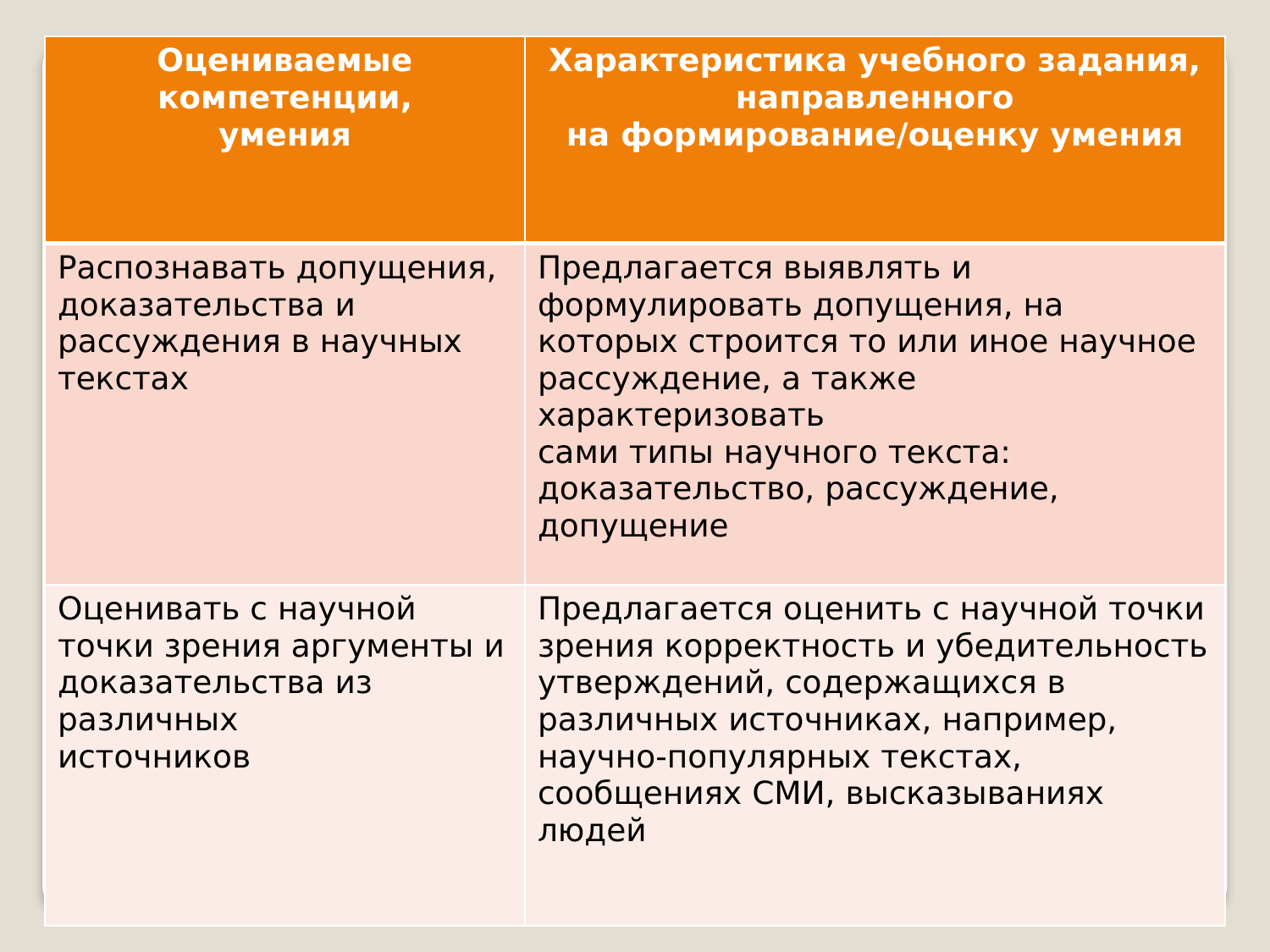

| Оцениваемые компетенции, умения | Характеристика учебного задания, направленного на формирование/оценку умения |
| --- | --- |
| Распознавать допущения, доказательства и рассуждения в научных текстах | Предлагается выявлять и формулировать допущения, на которых строится то или иное научное рассуждение, а также характеризовать сами типы научного текста: доказательство, рассуждение, допущение |
| Оценивать c научной точки зрения аргументы и доказательства из различных источников | Предлагается оценить с научной точки зрения корректность и убедительность утверждений, содержащихся в различных источниках, например, научно-популярных текстах, сообщениях СМИ, высказываниях людей |